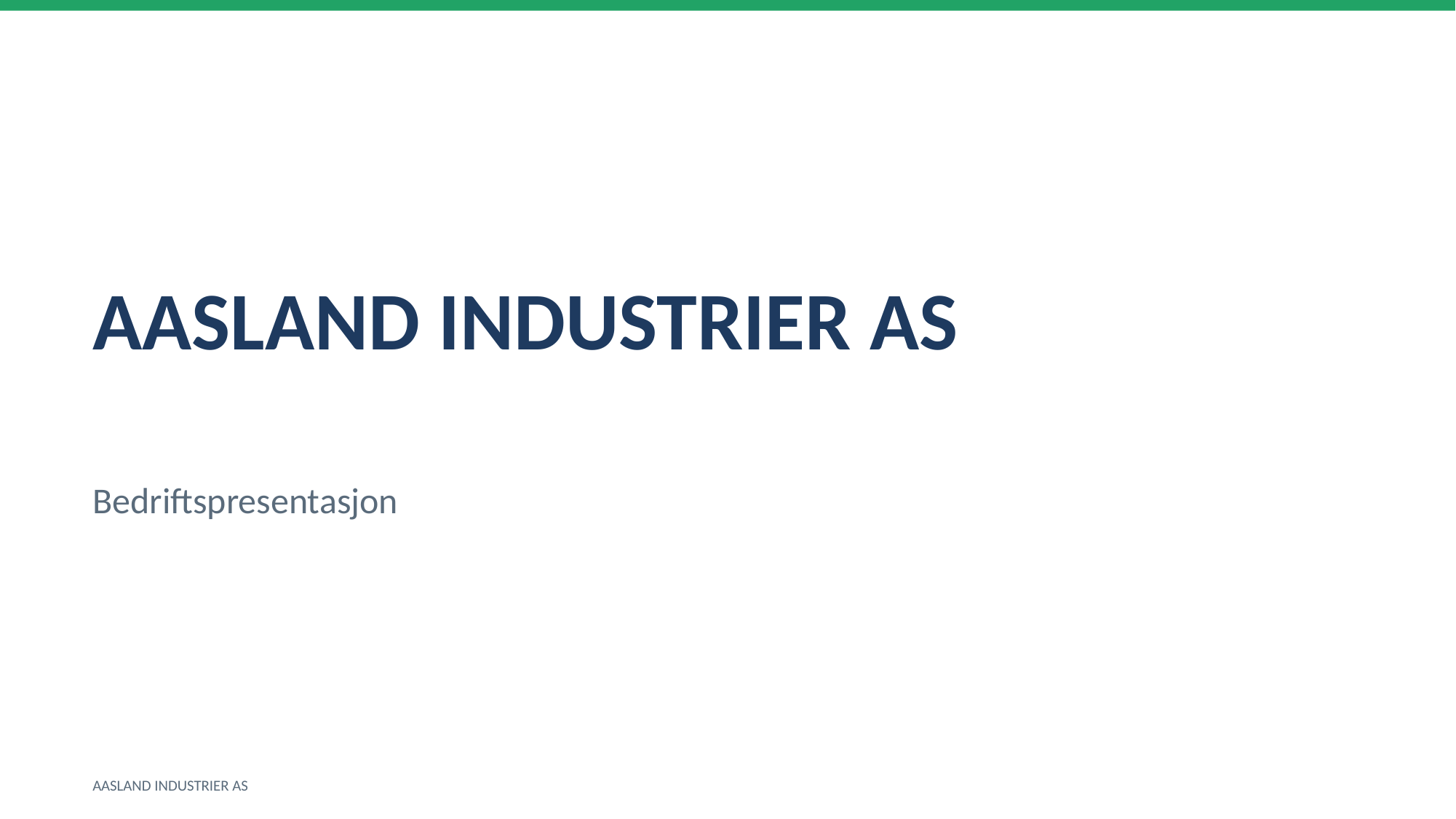

AASLAND INDUSTRIER AS
Bedriftspresentasjon
AASLAND INDUSTRIER AS